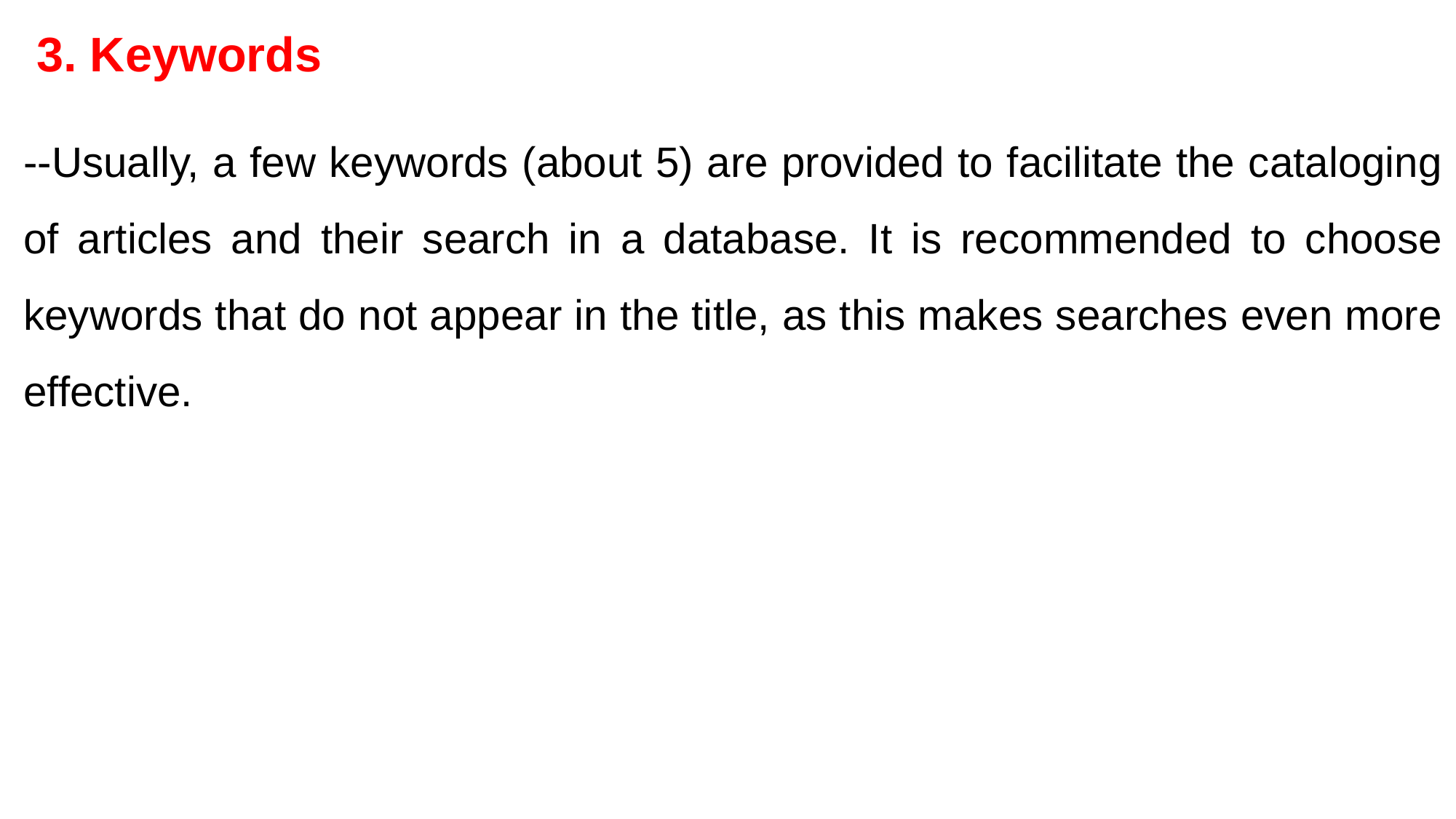

3. Keywords
--Usually, a few keywords (about 5) are provided to facilitate the cataloging of articles and their search in a database. It is recommended to choose keywords that do not appear in the title, as this makes searches even more effective.